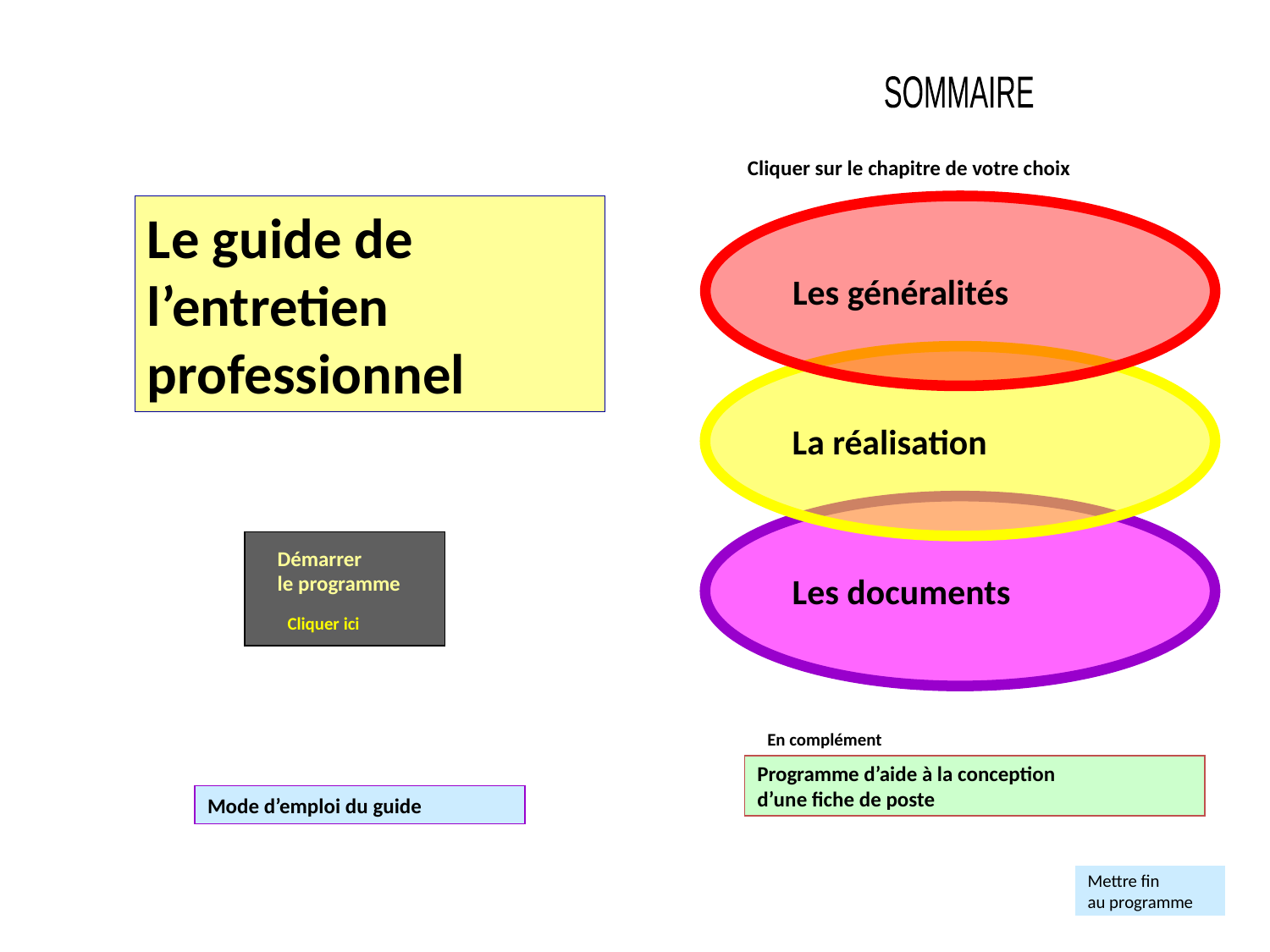

SOMMAIRE
Cliquer sur le chapitre de votre choix
Les généralités
Le guide de
l’entretien professionnel
La réalisation
Les documents

Démarrer
le programme
Cliquer ici
En complément
Programme d’aide à la conception
d’une fiche de poste
Mode d’emploi du guide
Mettre fin
au programme